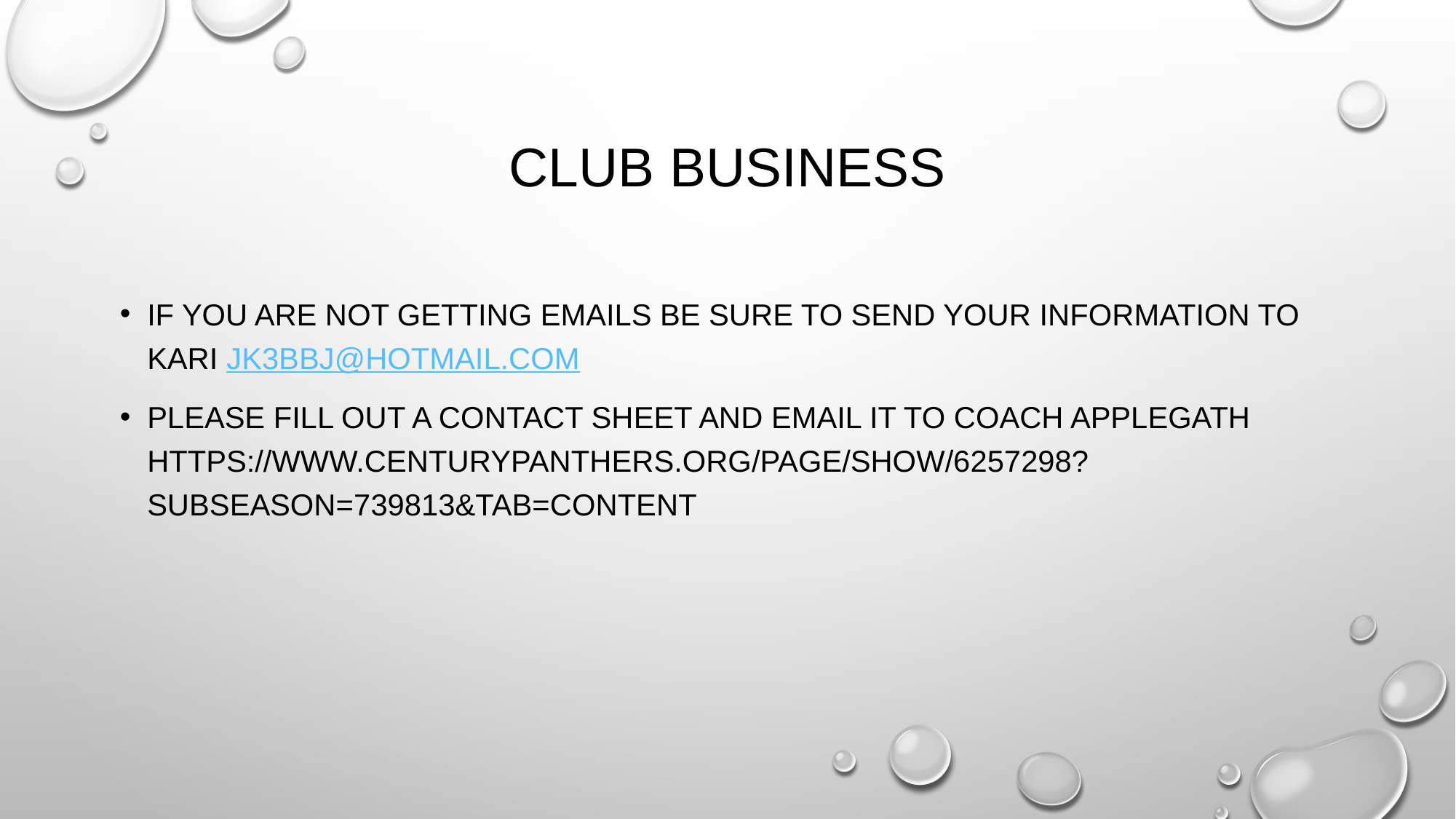

# Club Business
If you are not getting emails be sure to send your information to Kari jk3bbj@hotmail.com
Please fill out a contact sheet and email it to Coach Applegath https://www.centurypanthers.org/page/show/6257298?subseason=739813&tab=content